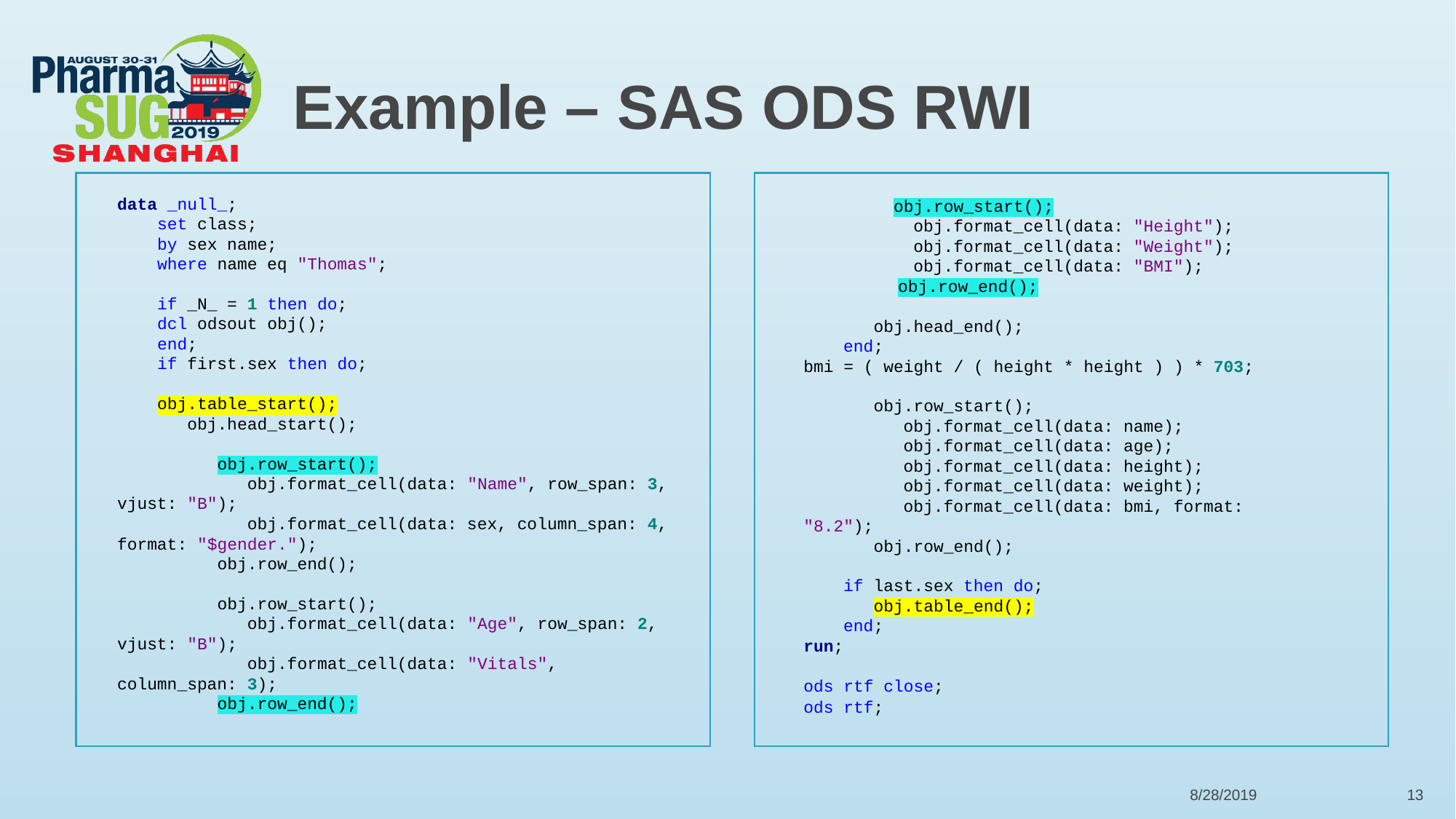

# Example – SAS ODS RWI

data _null_;
    set class;
    by sex name;
    where name eq "Thomas";

    if _N_ = 1 then do;
    dcl odsout obj();
    end;
    if first.sex then do;

    obj.table_start();
       obj.head_start();

          obj.row_start();
             obj.format_cell(data: "Name", row_span: 3, vjust: "B");
             obj.format_cell(data: sex, column_span: 4, format: "$gender.");
          obj.row_end();

          obj.row_start();
             obj.format_cell(data: "Age", row_span: 2, vjust: "B");
             obj.format_cell(data: "Vitals", column_span: 3);
          obj.row_end();

         obj.row_start();
           obj.format_cell(data: "Height");
           obj.format_cell(data: "Weight");
           obj.format_cell(data: "BMI");
                    obj.row_end();

       obj.head_end();
    end;
bmi = ( weight / ( height * height ) ) * 703;

       obj.row_start();
          obj.format_cell(data: name);
          obj.format_cell(data: age);
          obj.format_cell(data: height);
          obj.format_cell(data: weight);
          obj.format_cell(data: bmi, format: "8.2");
       obj.row_end();

    if last.sex then do;
       obj.table_end();
    end;
run;

ods rtf close;
ods rtf;
8/28/2019
13